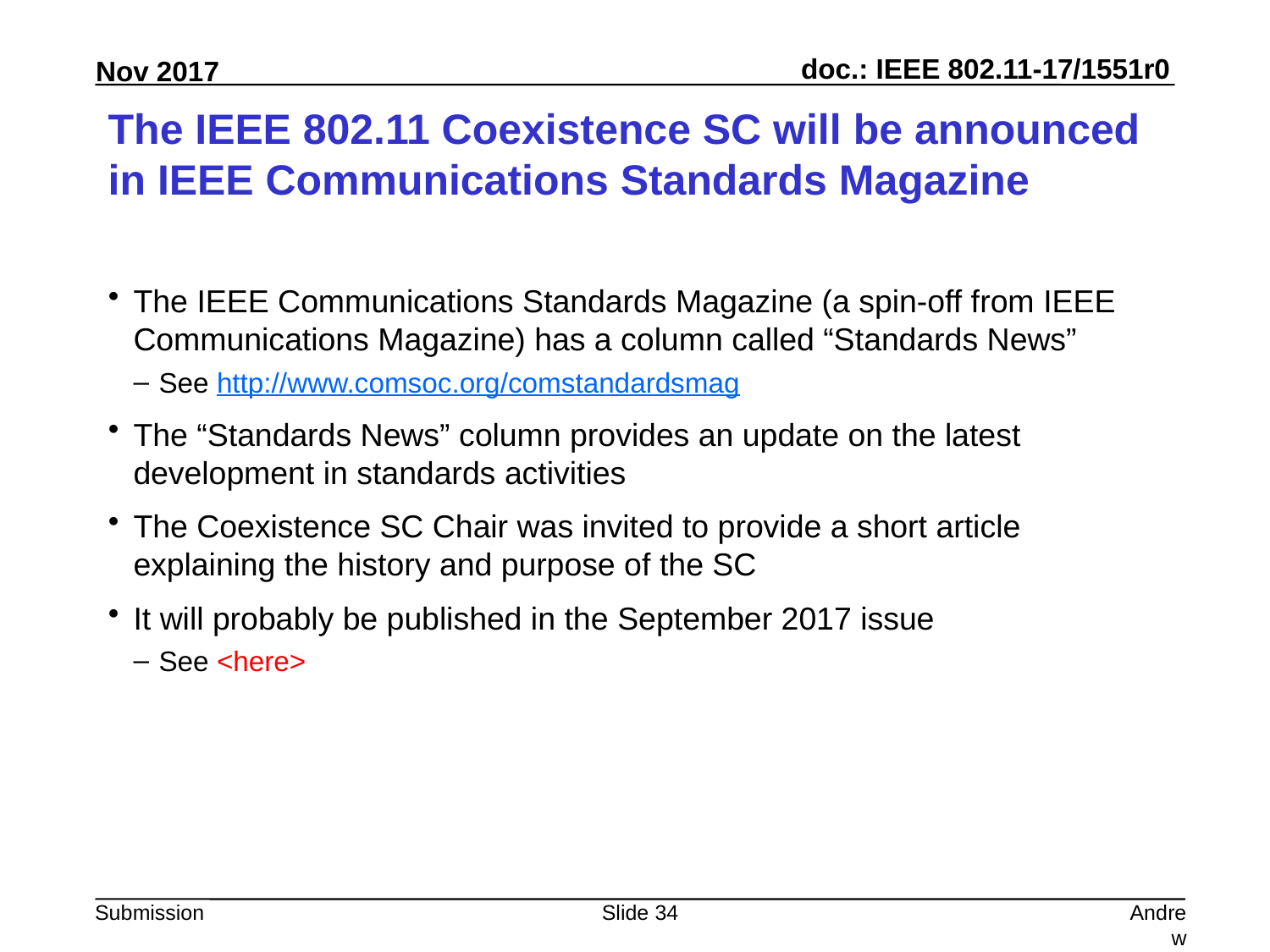

# The IEEE 802.11 Coexistence SC will be announced in IEEE Communications Standards Magazine
The IEEE Communications Standards Magazine (a spin-off from IEEE Communications Magazine) has a column called “Standards News”
See http://www.comsoc.org/comstandardsmag
The “Standards News” column provides an update on the latest development in standards activities
The Coexistence SC Chair was invited to provide a short article explaining the history and purpose of the SC
It will probably be published in the September 2017 issue
See <here>

Slide 34
Andrew Myles, Cisco